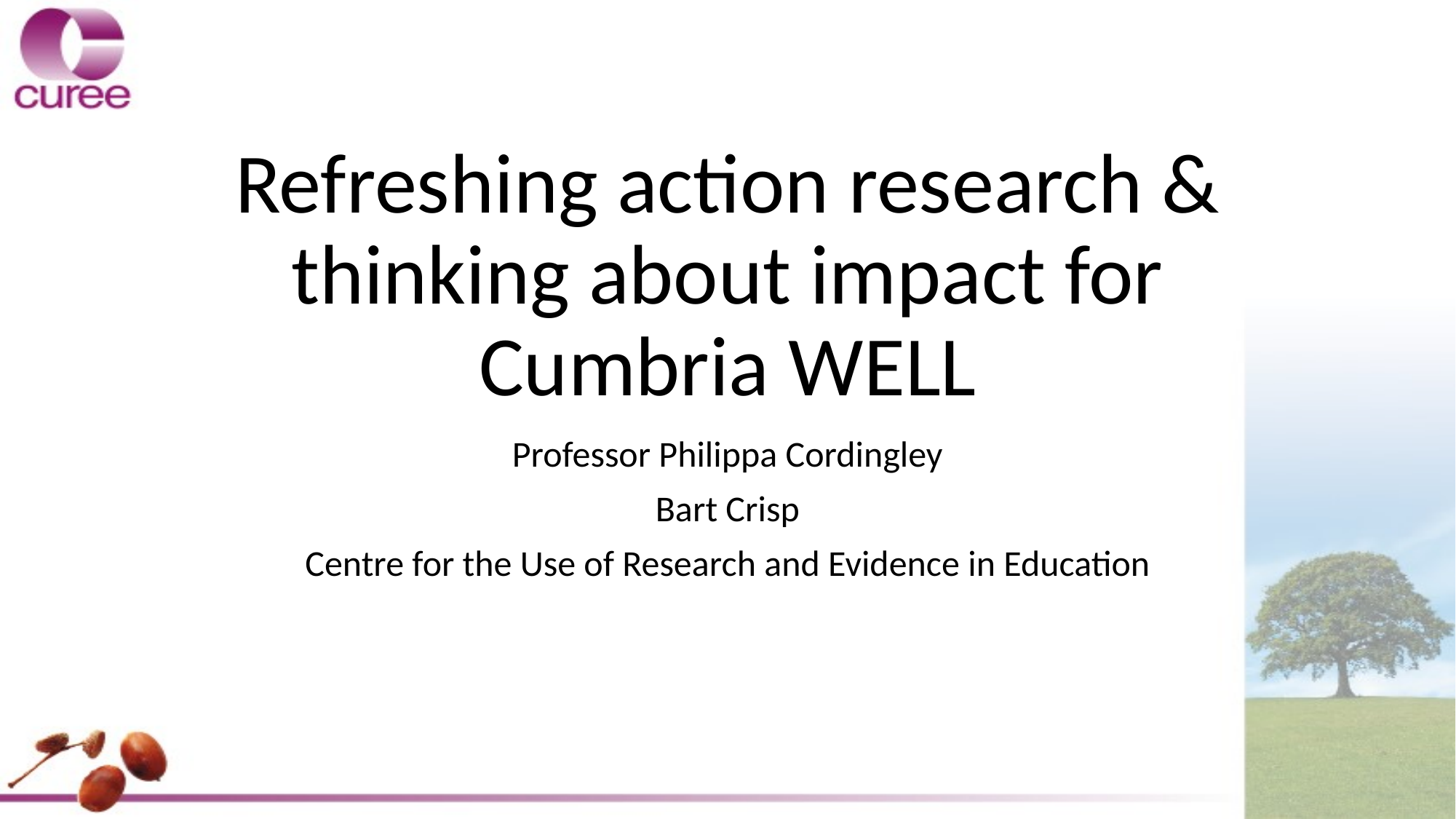

# Refreshing action research & thinking about impact for Cumbria WELL
Professor Philippa Cordingley
Bart Crisp
Centre for the Use of Research and Evidence in Education